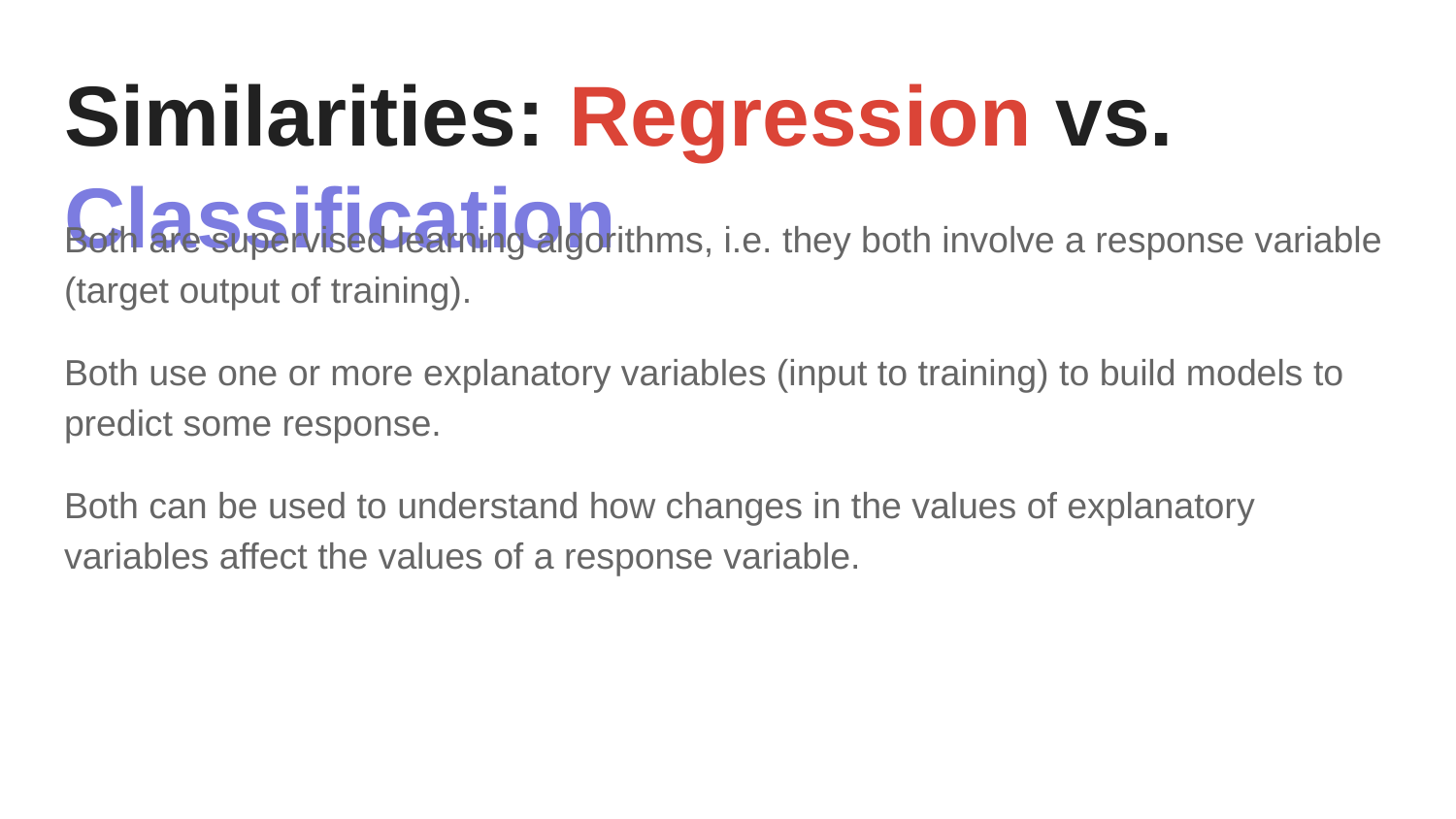

# Similarities: Regression vs. Classification
Both are supervised learning algorithms, i.e. they both involve a response variable (target output of training).
Both use one or more explanatory variables (input to training) to build models to predict some response.
Both can be used to understand how changes in the values of explanatory variables affect the values of a response variable.